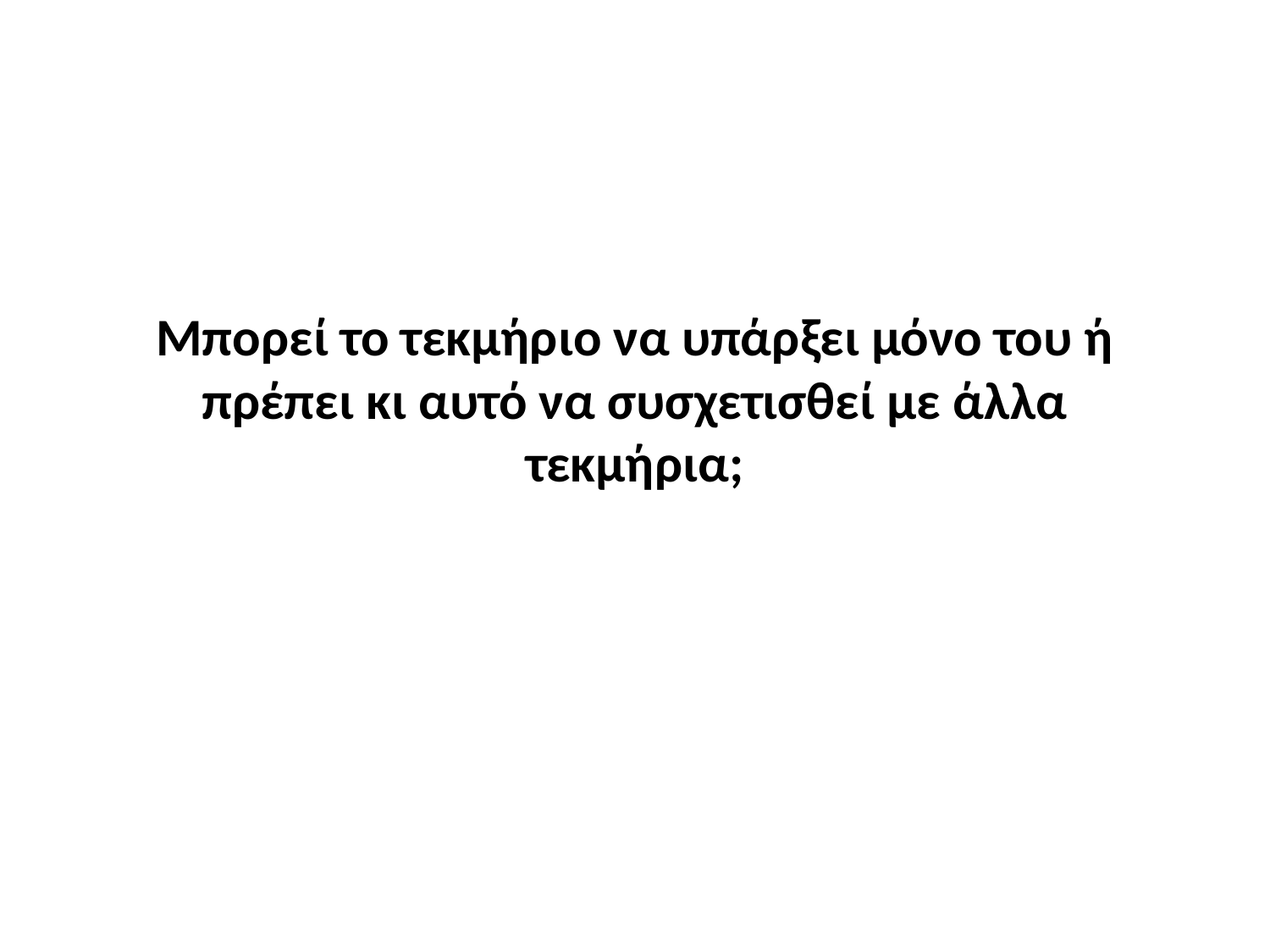

# Μπορεί το τεκμήριο να υπάρξει μόνο του ή πρέπει κι αυτό να συσχετισθεί με άλλα τεκμήρια;